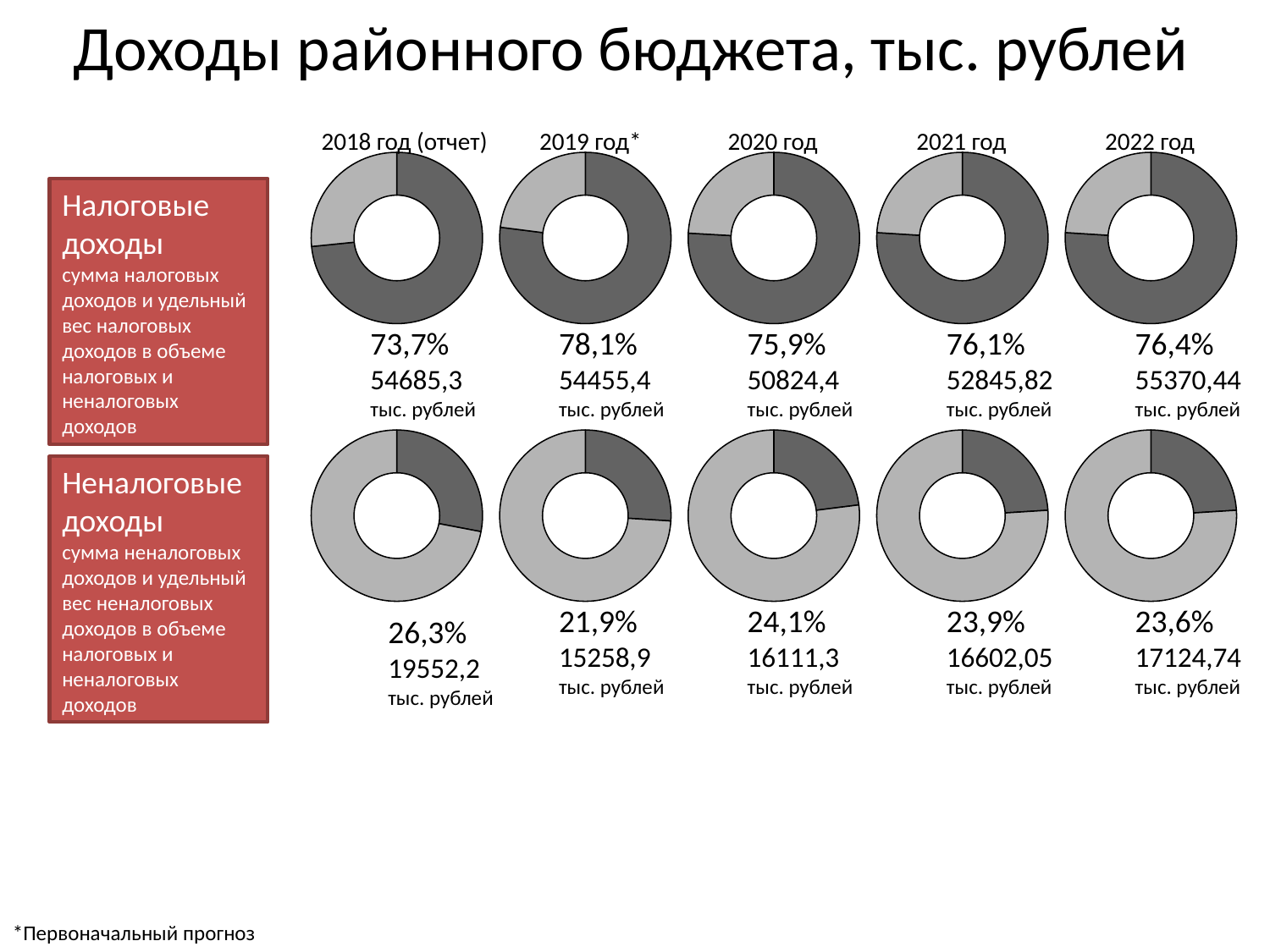

# Доходы районного бюджета, тыс. рублей
2018 год (отчет)
2019 год*
2020 год
2021 год
2022 год

### Chart

| Category | Продажи |
|---|---|
| Кв. 1 | 0.770000000000002 |
| Кв. 2 | 0.23 |

### Chart

| Category | Продажи |
|---|---|
| Кв. 1 | 0.759000000000004 |
| Кв. 2 | 0.24100000000000021 |

### Chart

| Category | Продажи |
|---|---|
| Кв. 1 | 0.7600000000000062 |
| Кв. 2 | 0.2400000000000002 |

### Chart

| Category | Продажи |
|---|---|
| Кв. 1 | 0.7600000000000062 |
| Кв. 2 | 0.2400000000000002 |

### Chart

| Category | Продажи |
|---|---|
| Кв. 1 | 0.7340000000000007 |
| Кв. 2 | 0.266 |
Налоговые доходы
сумма налоговых доходов и удельный вес налоговых доходов в объеме налоговых и неналоговых доходов
73,7%
54685,3
тыс. рублей
78,1%
54455,4
тыс. рублей
75,9%
50824,4
тыс. рублей
76,1%
52845,82
тыс. рублей
76,4%
55370,44
тыс. рублей

### Chart

| Category | Продажи |
|---|---|
| Кв. 1 | 0.26 |
| Кв. 2 | 0.7400000000000035 |

### Chart

| Category | Продажи |
|---|---|
| Кв. 1 | 0.23 |
| Кв. 2 | 0.7700000000000062 |

### Chart

| Category | Продажи |
|---|---|
| Кв. 1 | 0.2400000000000002 |
| Кв. 2 | 0.7600000000000062 |

### Chart

| Category | Продажи |
|---|---|
| Кв. 1 | 0.2400000000000002 |
| Кв. 2 | 0.7600000000000062 |

### Chart

| Category | Продажи |
|---|---|
| Кв. 1 | 0.2800000000000001 |
| Кв. 2 | 0.7200000000000006 |
Неналоговые доходы
сумма неналоговых доходов и удельный вес неналоговых доходов в объеме налоговых и неналоговых доходов
21,9%
15258,9
тыс. рублей
24,1%
16111,3
тыс. рублей
23,9%
16602,05
тыс. рублей
23,6%
17124,74
тыс. рублей
26,3%
19552,2
тыс. рублей
*Первоначальный прогноз